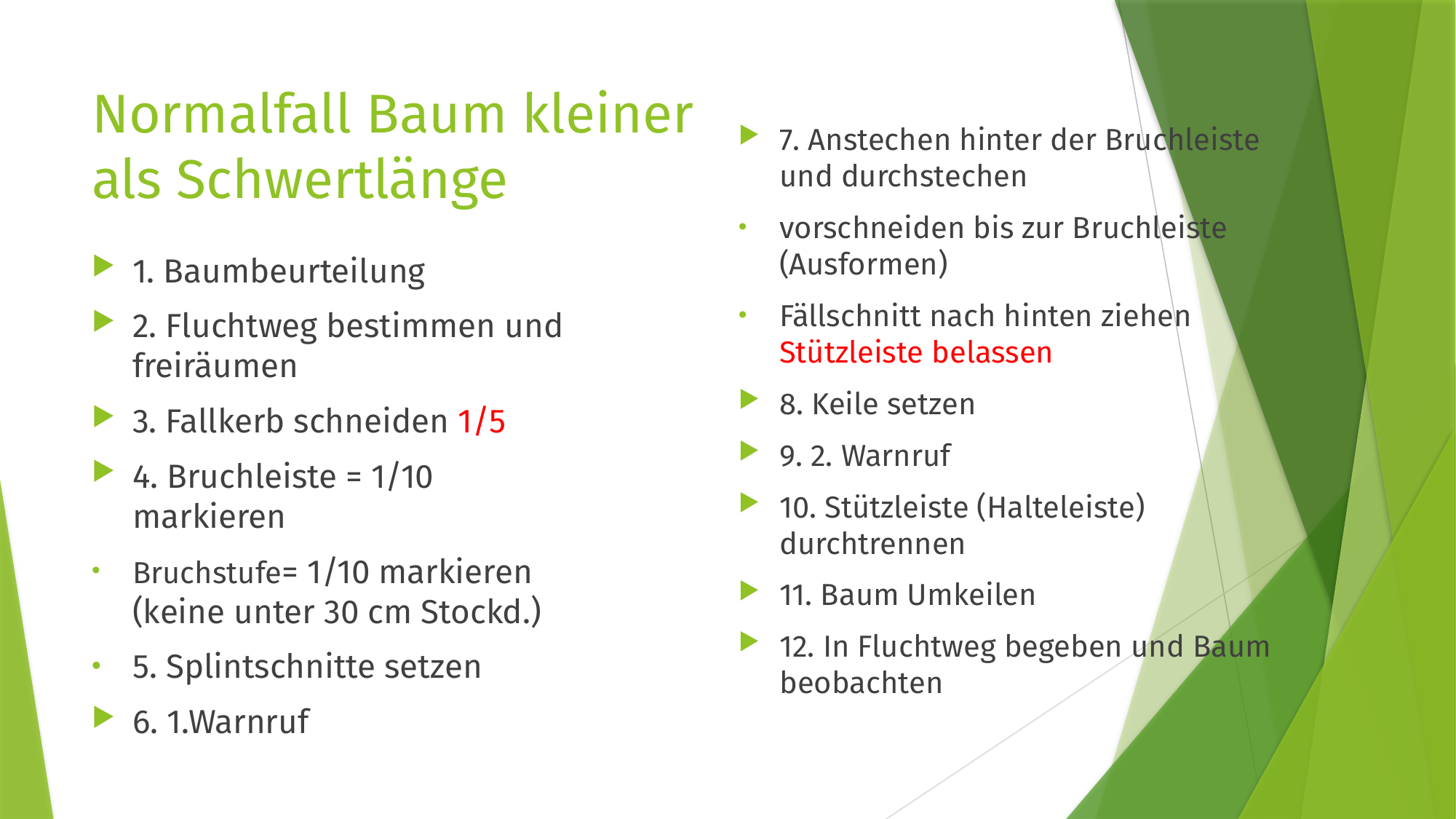

# Normalfall Baum kleiner als Schwertlänge
7. Anstechen hinter der Bruchleiste und durchstechen
vorschneiden bis zur Bruchleiste  (Ausformen)
Fällschnitt nach hinten ziehen Stützleiste belassen
8. Keile setzen
9. 2. Warnruf
10. Stützleiste (Halteleiste) durchtrennen
11. Baum Umkeilen
12. In Fluchtweg begeben und Baum beobachten

1. Baumbeurteilung
2. Fluchtweg bestimmen und freiräumen
3. Fallkerb schneiden 1/5
4. Bruchleiste = 1/10 markieren
Bruchstufe= 1/10 markieren (keine unter 30 cm Stockd.)
5. Splintschnitte setzen
6. 1.Warnruf